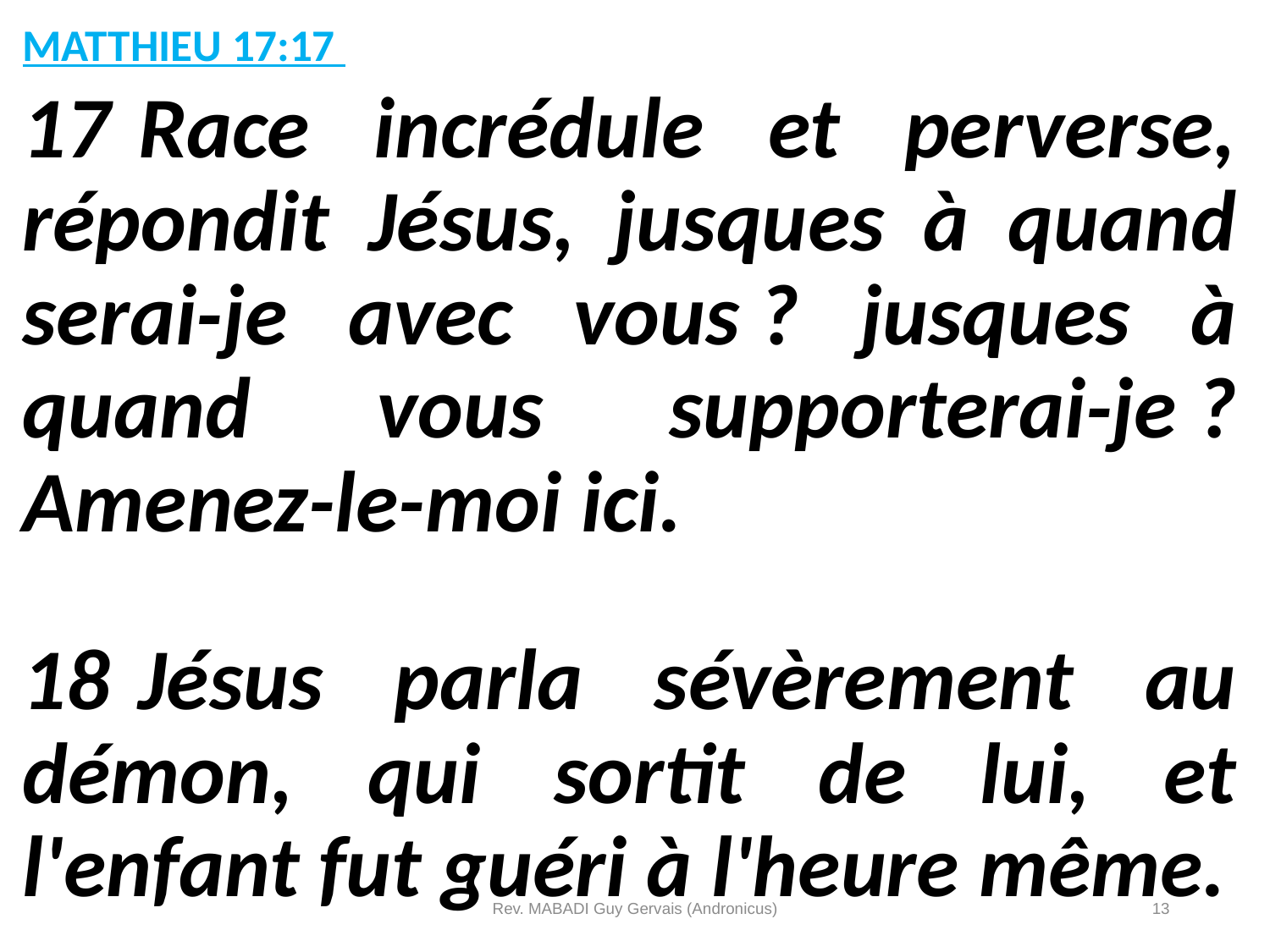

MATTHIEU 17:17
17	Race incrédule et perverse, répondit Jésus, jusques à quand serai-je avec vous ? jusques à quand vous supporterai-je ? Amenez-le-moi ici.

18	Jésus parla sévèrement au démon, qui sortit de lui, et l'enfant fut guéri à l'heure même.

Rev. MABADI Guy Gervais (Andronicus)
13